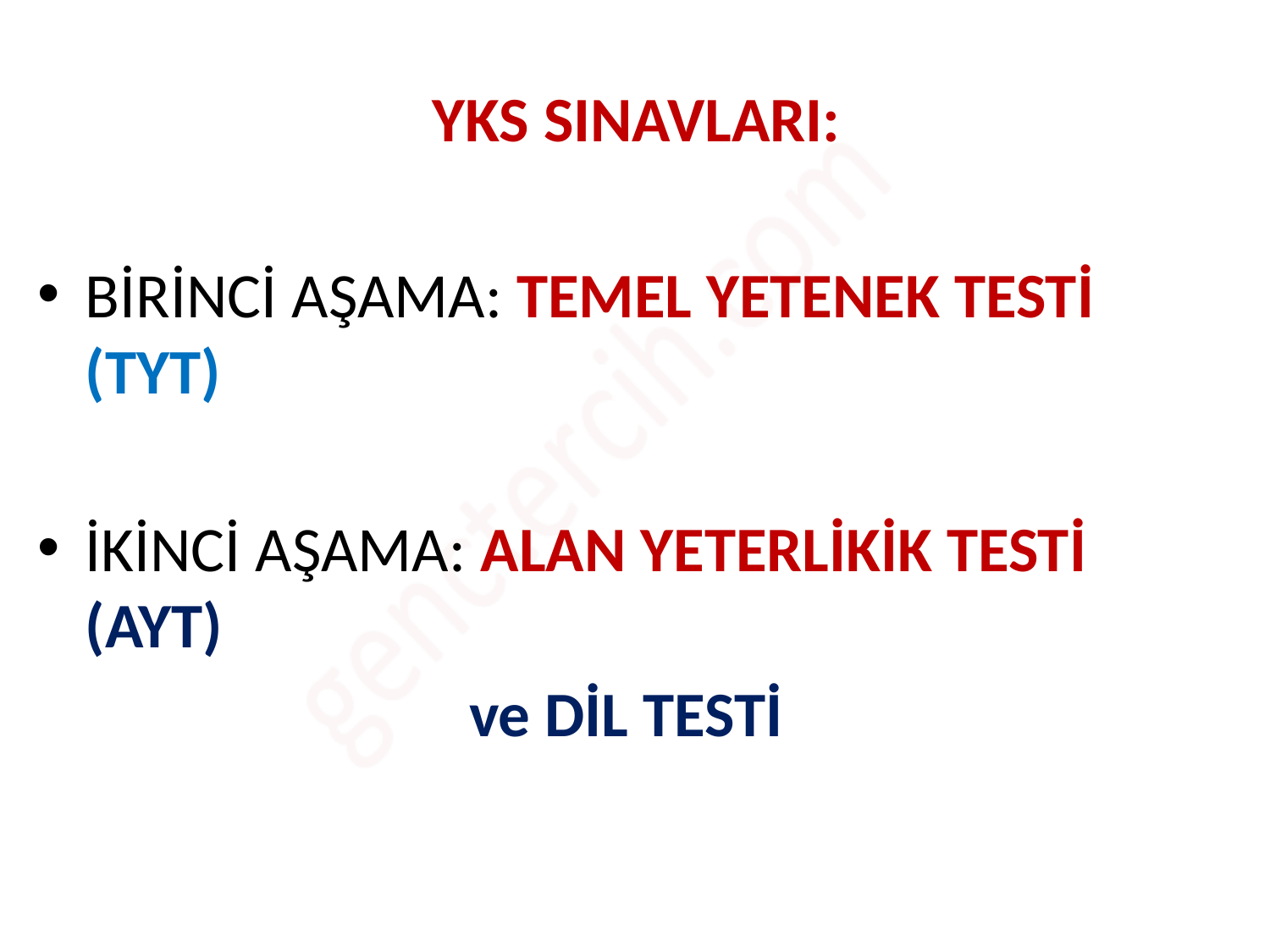

# YKS SINAVLARI:

BİRİNCİ AŞAMA: TEMEL YETENEK TESTİ (TYT)

İKİNCİ AŞAMA: ALAN YETERLİKİK TESTİ (AYT)
                              ve DİL TESTİ